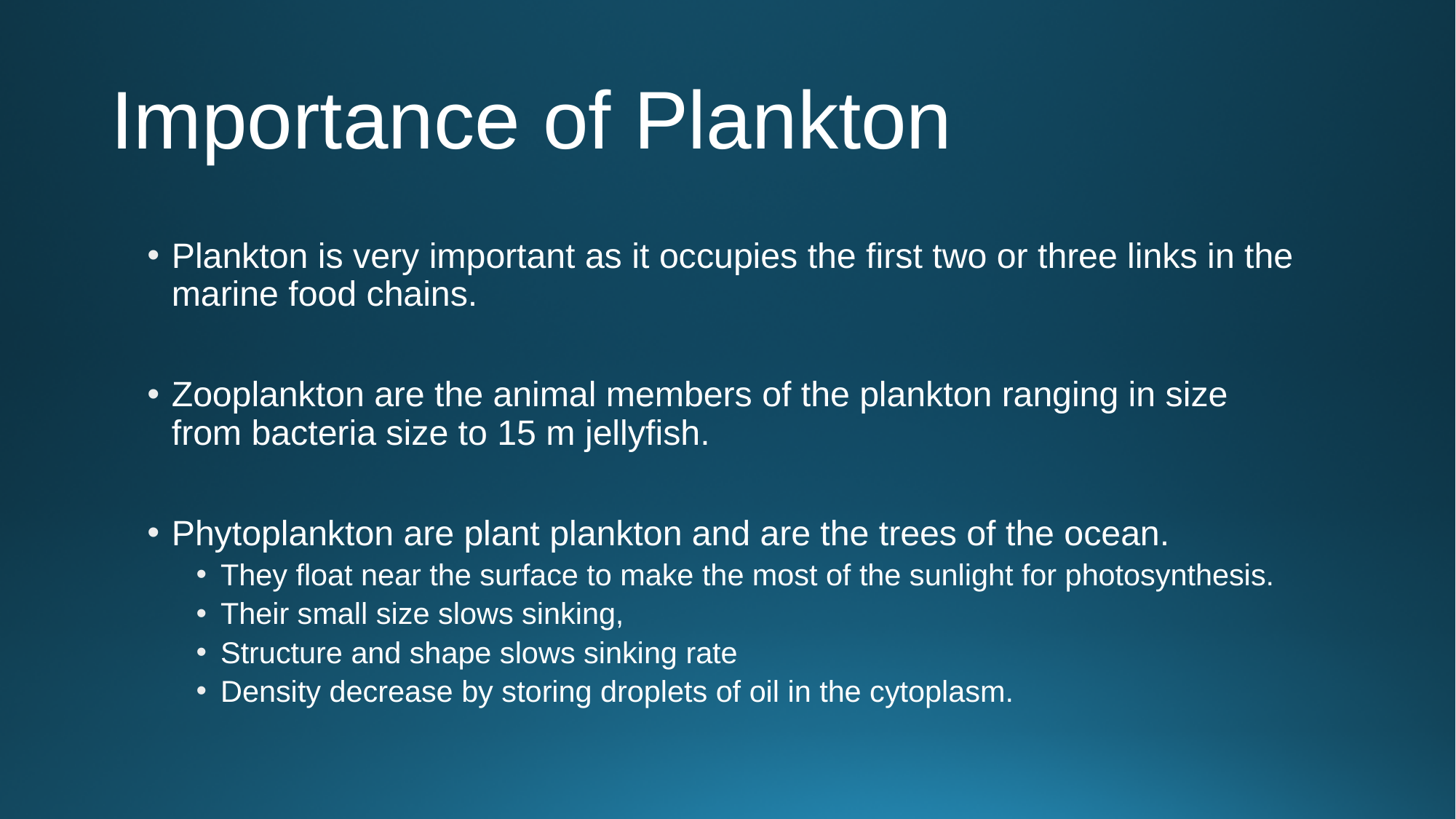

# Importance of Plankton
Plankton is very important as it occupies the first two or three links in the marine food chains.

Zooplankton are the animal members of the plankton ranging in size from bacteria size to 15 m jellyfish.

Phytoplankton are plant plankton and are the trees of the ocean.
They float near the surface to make the most of the sunlight for photosynthesis.
Their small size slows sinking,
Structure and shape slows sinking rate
Density decrease by storing droplets of oil in the cytoplasm.